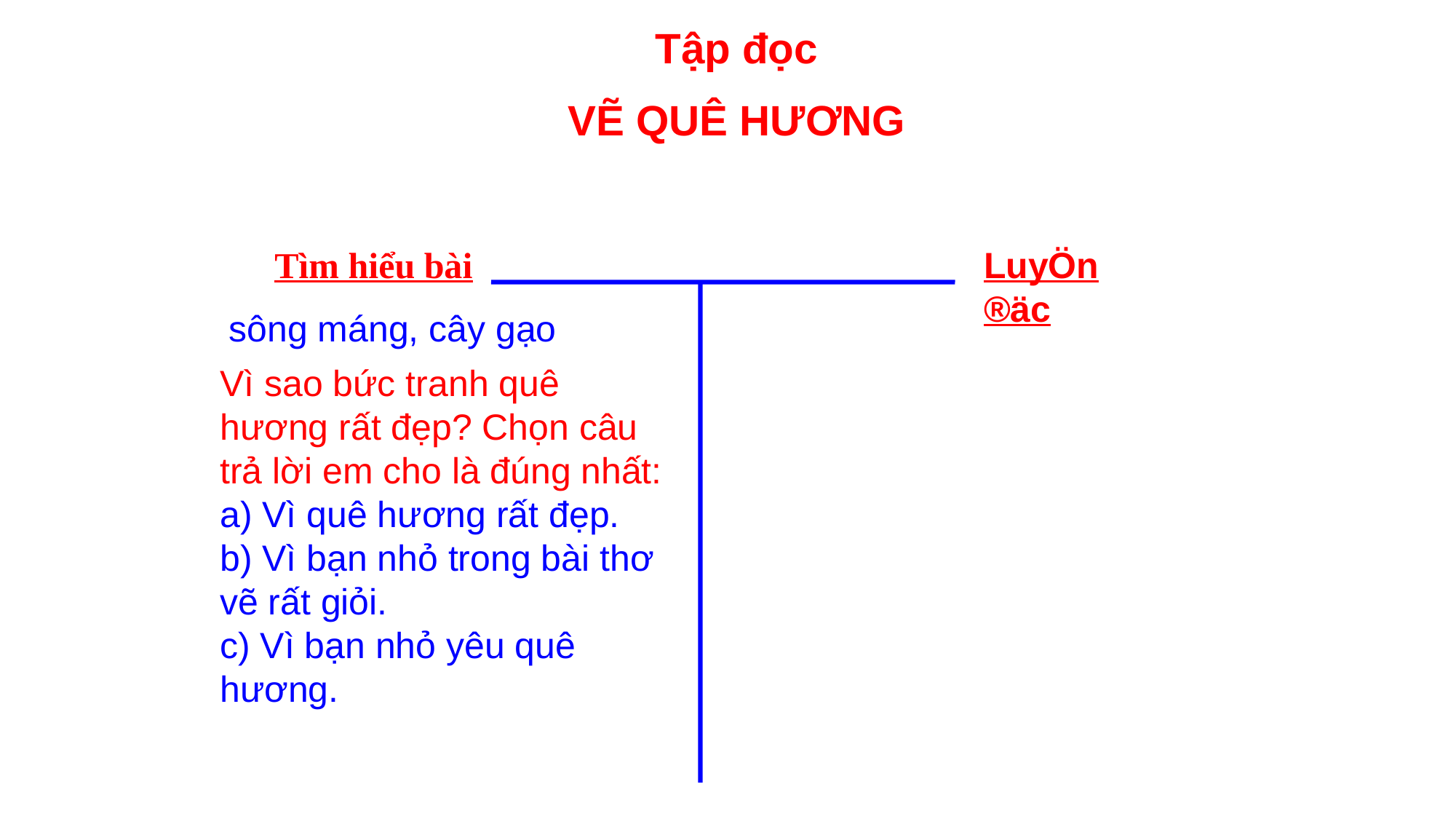

Tập đọc
VẼ QUÊ HƯƠNG
Tìm hiểu bài
LuyÖn ®äc

sông máng,
cây gạo
Vì sao bức tranh quê hương rất đẹp? Chọn câu trả lời em cho là đúng nhất:
a) Vì quê hương rất đẹp.
b) Vì bạn nhỏ trong bài thơ vẽ rất giỏi.
c) Vì bạn nhỏ yêu quê hương.